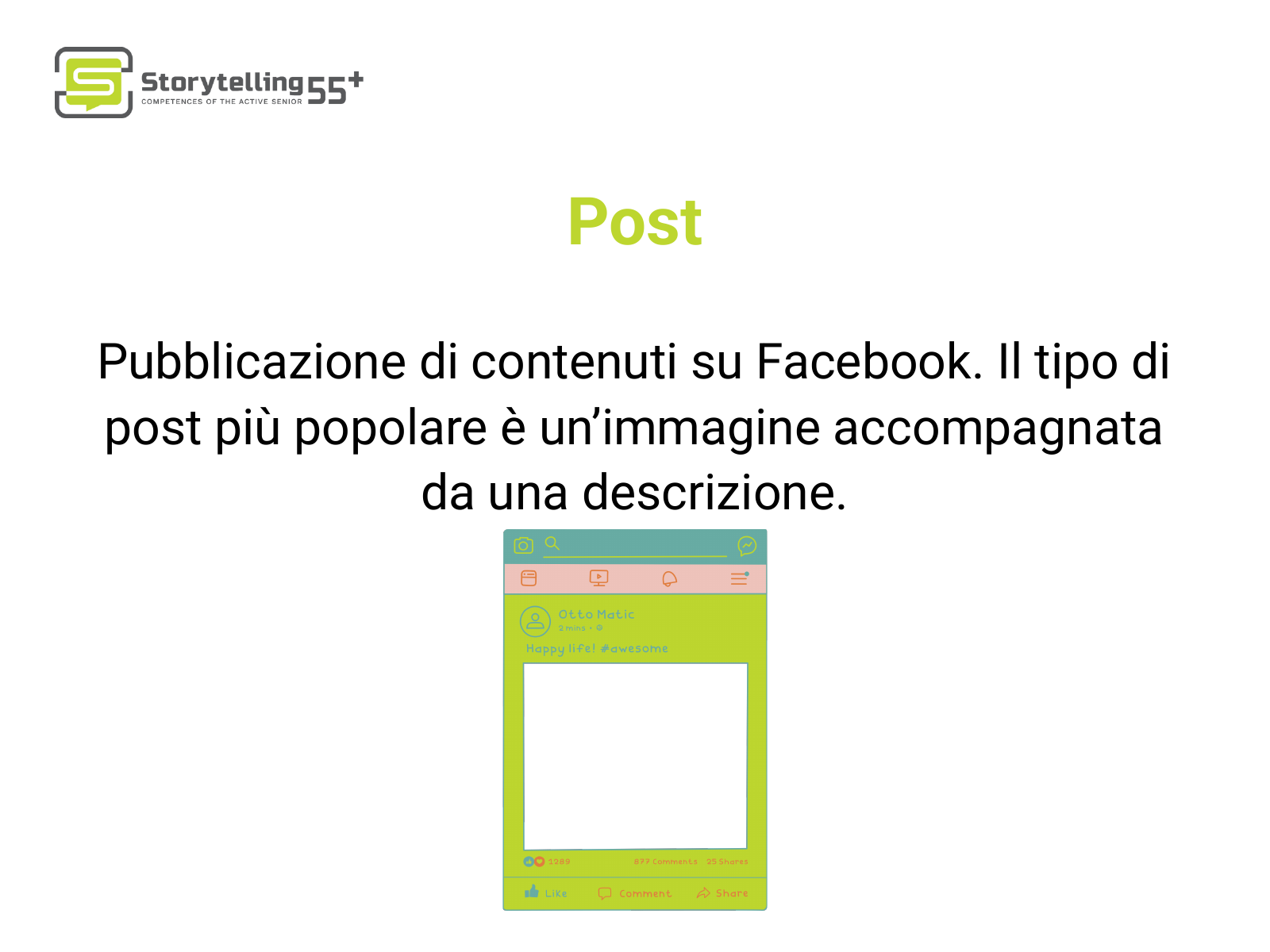

Post

Pubblicazione di contenuti su Facebook. Il tipo di post più popolare è un’immagine accompagnata da una descrizione.